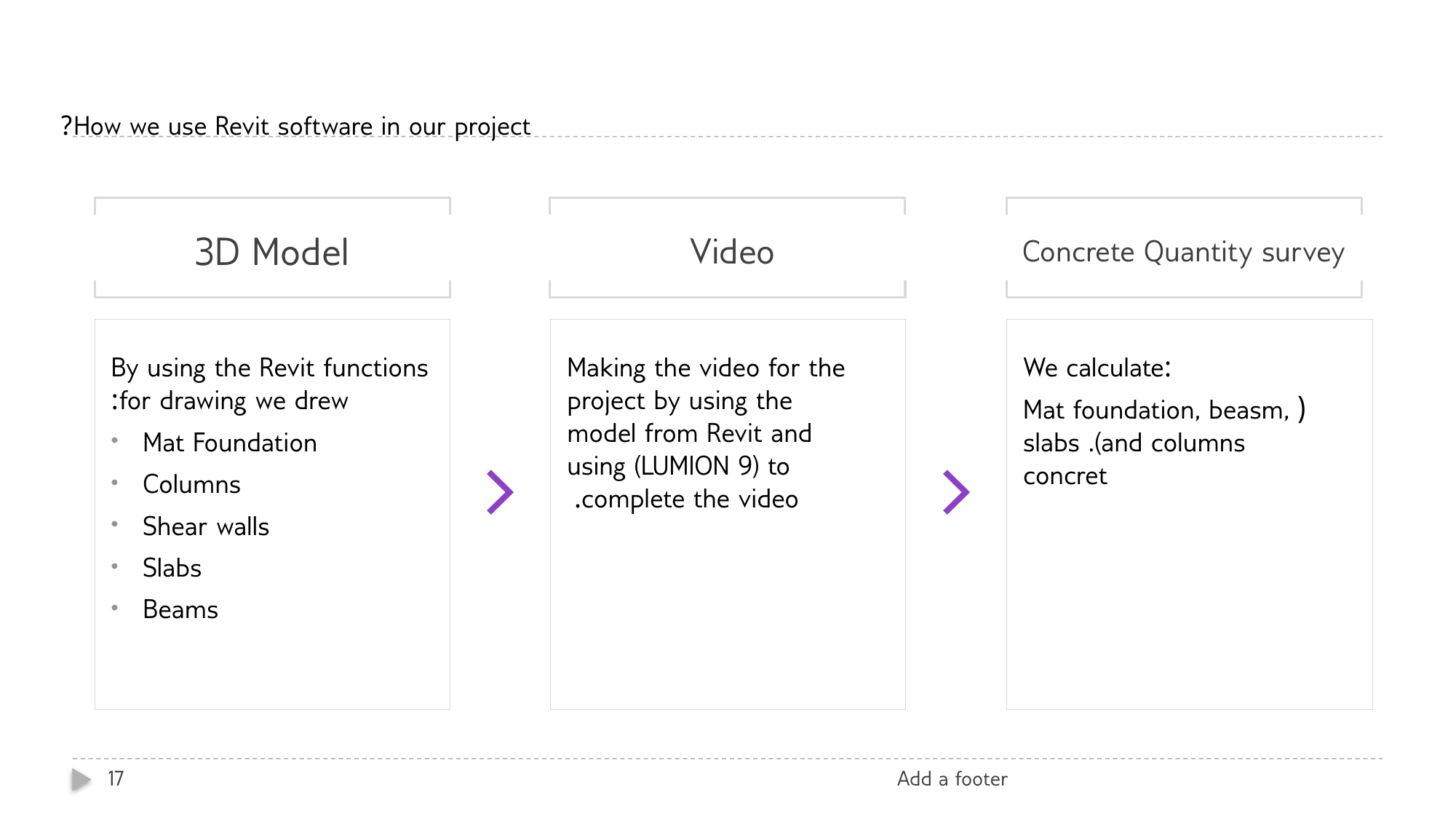

How we use Revit software in our project?
3D Model
Video
Concrete Quantity survey
By using the Revit functions for drawing we drew:
Mat Foundation
Columns
Shear walls
Slabs
Beams
Making the video for the project by using the model from Revit and using (LUMION 9) to complete the video.
:We calculate
( Mat foundation, beasm, slabs .(and columns concret
17
Add a footer